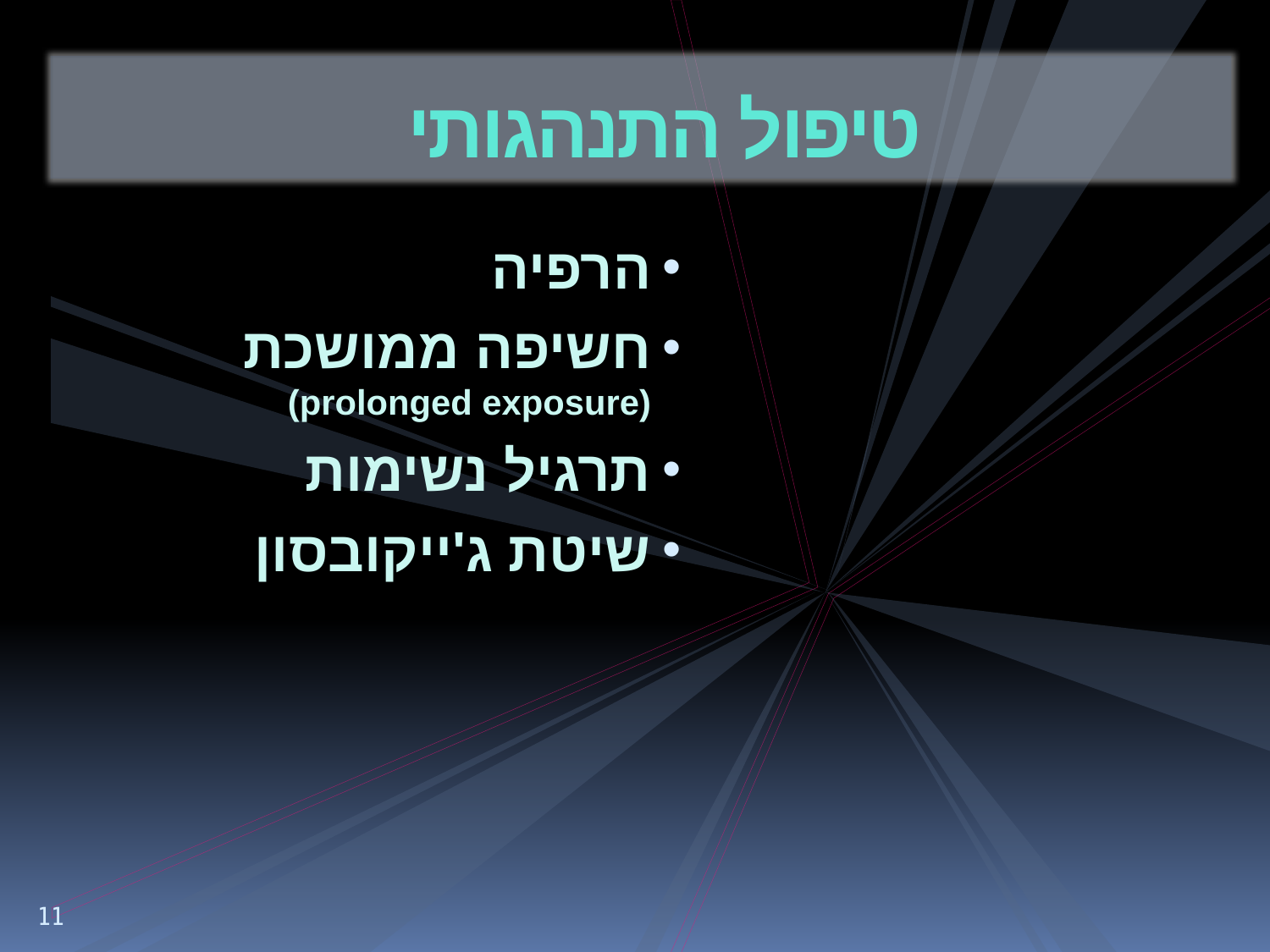

# טיפול התנהגותי
הרפיה
חשיפה ממושכת (prolonged exposure)
תרגיל נשימות
שיטת ג'ייקובסון
11